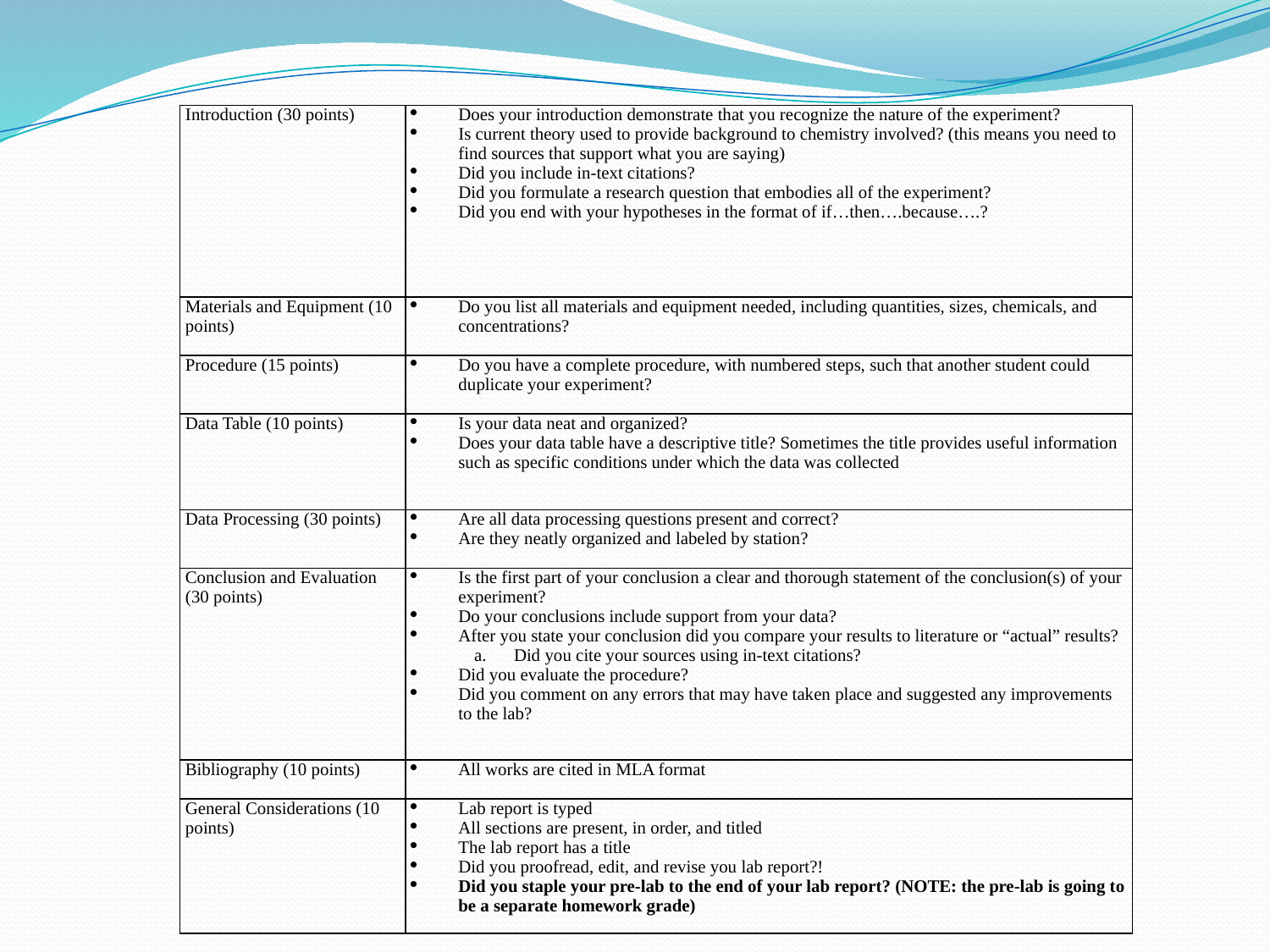

#
| Introduction (30 points) | Does your introduction demonstrate that you recognize the nature of the experiment? Is current theory used to provide background to chemistry involved? (this means you need to find sources that support what you are saying) Did you include in-text citations? Did you formulate a research question that embodies all of the experiment? Did you end with your hypotheses in the format of if…then….because….? |
| --- | --- |
| Materials and Equipment (10 points) | Do you list all materials and equipment needed, including quantities, sizes, chemicals, and concentrations? |
| Procedure (15 points) | Do you have a complete procedure, with numbered steps, such that another student could duplicate your experiment? |
| Data Table (10 points) | Is your data neat and organized? Does your data table have a descriptive title? Sometimes the title provides useful information such as specific conditions under which the data was collected |
| Data Processing (30 points) | Are all data processing questions present and correct? Are they neatly organized and labeled by station? |
| Conclusion and Evaluation (30 points) | Is the first part of your conclusion a clear and thorough statement of the conclusion(s) of your experiment? Do your conclusions include support from your data? After you state your conclusion did you compare your results to literature or “actual” results? Did you cite your sources using in-text citations? Did you evaluate the procedure? Did you comment on any errors that may have taken place and suggested any improvements to the lab? |
| Bibliography (10 points) | All works are cited in MLA format |
| General Considerations (10 points) | Lab report is typed All sections are present, in order, and titled The lab report has a title Did you proofread, edit, and revise you lab report?! Did you staple your pre-lab to the end of your lab report? (NOTE: the pre-lab is going to be a separate homework grade) |